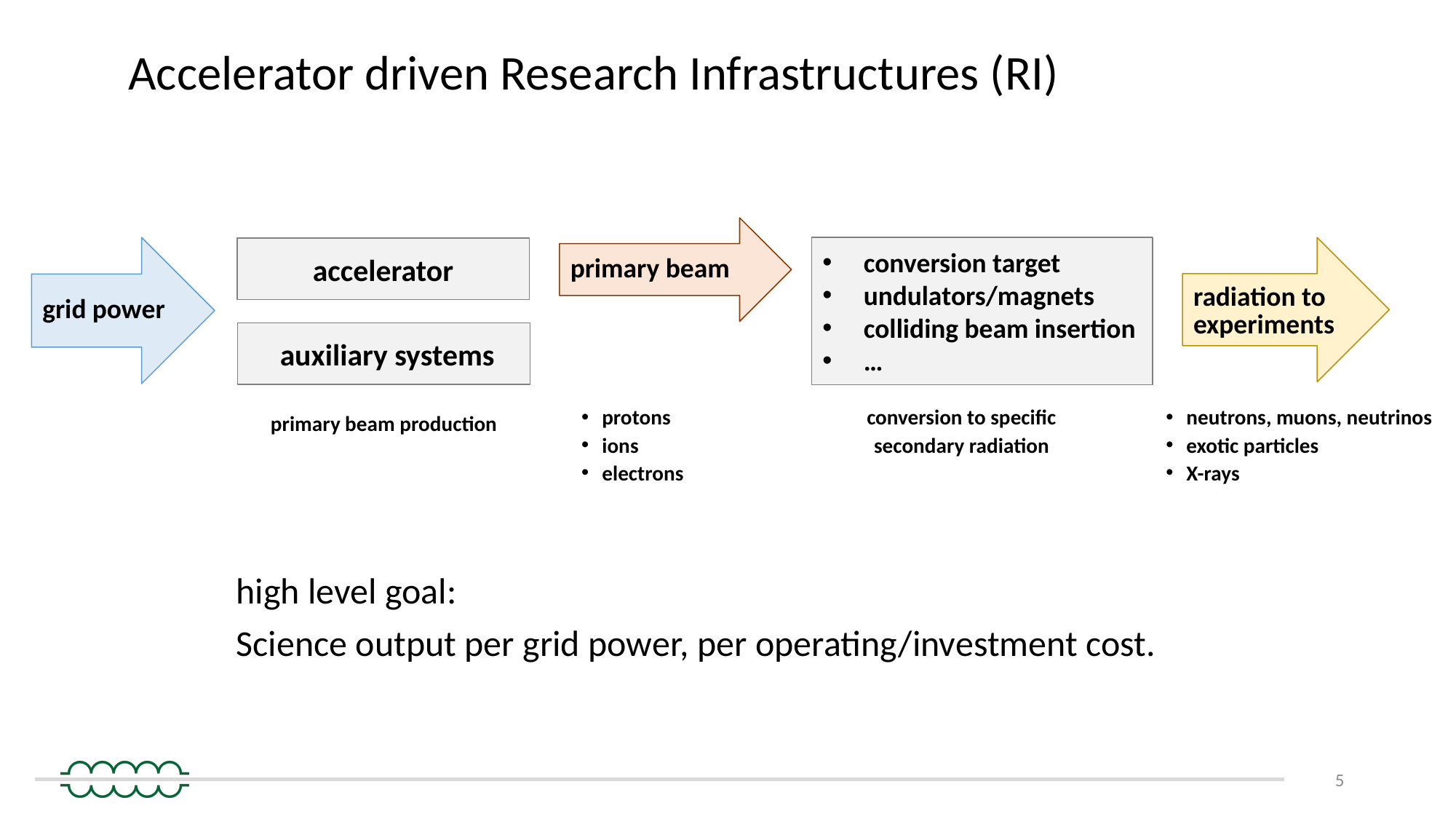

# Accelerator driven Research Infrastructures (RI)
primary beam
grid power
conversion target
undulators/magnets
colliding beam insertion
…
radiation to
experiments
accelerator
 auxiliary systems
protons
ions
electrons
conversion to specific secondary radiation
neutrons, muons, neutrinos
exotic particles
X-rays
primary beam production
high level goal:
Science output per grid power, per operating/investment cost.
5